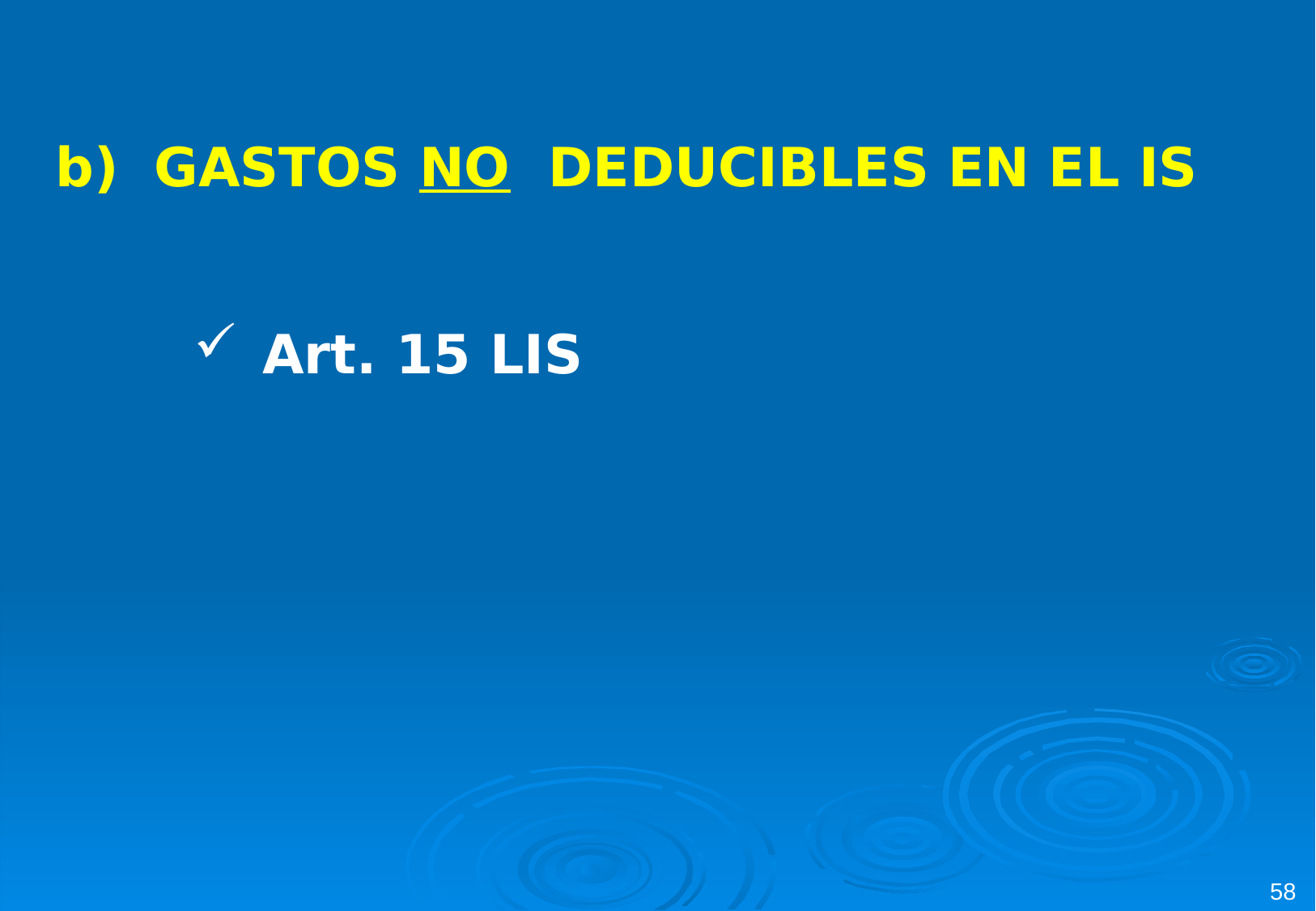

GASTOS NO  DEDUCIBLES EN EL IS
Art. 15 LIS

58